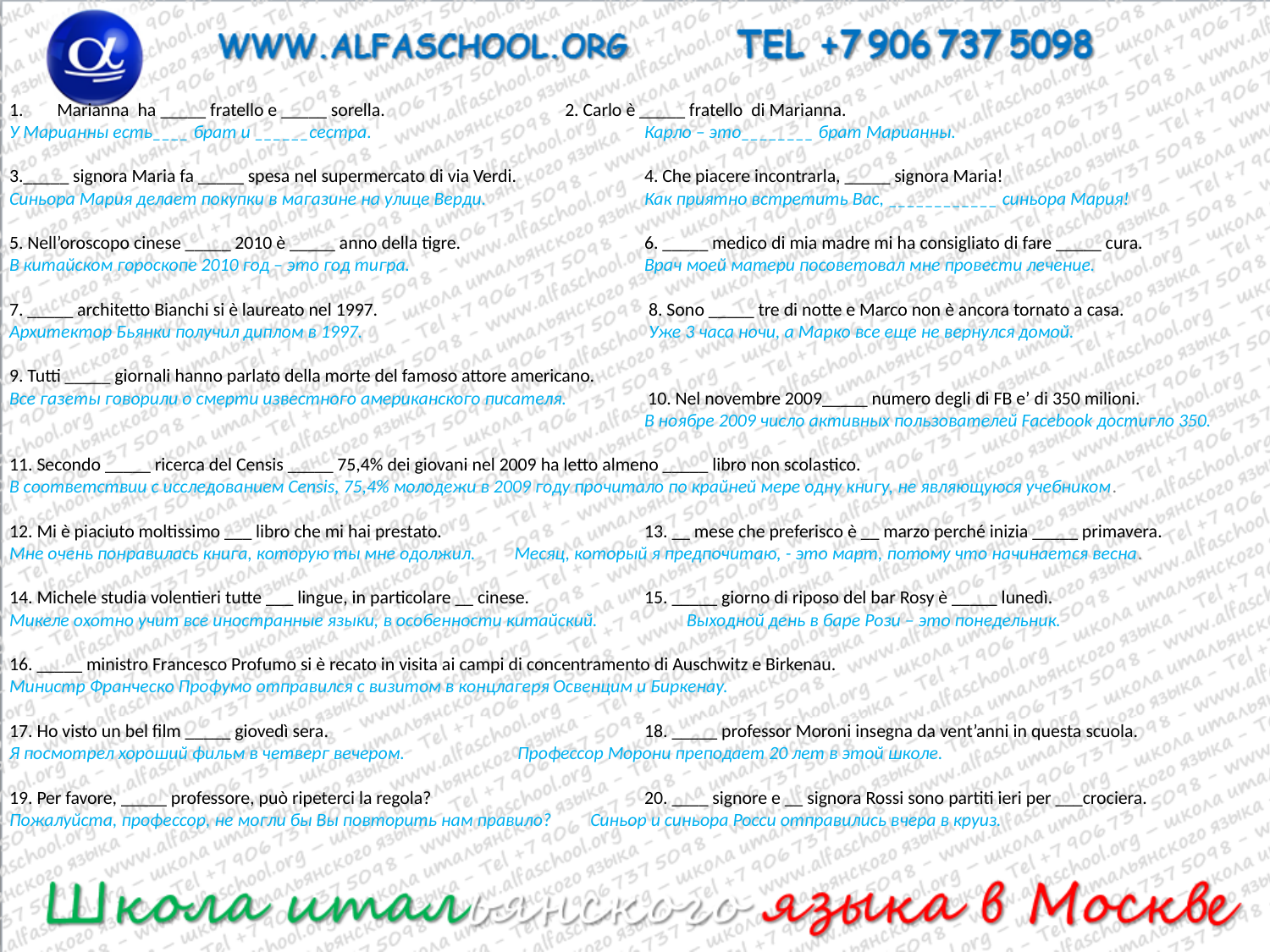

Marianna  ha _____ fratello e _____ sorella. 		2. Carlo è _____ fratello  di Marianna.
У Марианны есть____ брат и ______сестра.     		Карло – это________ брат Марианны.

3._____ signora Maria fa _____ spesa nel supermercato di via Verdi. 	4. Che piacere incontrarla, _____ signora Maria!
Синьора Мария делает покупки в магазине на улице Верди. 		Как приятно встретить Вас, ____________ синьора Мария!

5. Nell’oroscopo cinese _____ 2010 è _____ anno della tigre.      		6. _____ medico di mia madre mi ha consigliato di fare _____ cura.
В китайском гороскопе 2010 год – это год тигра.               		Врач моей матери посоветовал мне провести лечение.

7. _____ architetto Bianchi si è laureato nel 1997.    		 8. Sono _____ tre di notte e Marco non è ancora tornato a casa.
Архитектор Бьянки получил диплом в 1997.             		 Уже 3 часа ночи, а Марко все еще не вернулся домой.

9. Tutti _____ giornali hanno parlato della morte del famoso attore americano.
Все газеты говорили о смерти известного американского писателя.                   10. Nel novembre 2009_____ numero degli di FB e’ di 350 milioni.
					В ноябре 2009 число активных пользователей Facebook достигло 350.

11. Secondo _____ ricerca del Censis _____ 75,4% dei giovani nel 2009 ha letto almeno _____ libro non scolastico.
В соответствии с исследованием Censis, 75,4% молодежи в 2009 году прочитало по крайней мере одну книгу, не являющуюся учебником.

12. Mi è piaciuto moltissimo ___ libro che mi hai prestato.       		13. __ mese che preferisco è __ marzo perché inizia _____ primavera.
Мне очень понравилась книга, которую ты мне одолжил.         Месяц, который я предпочитаю, - это март, потому что начинается весна.

14. Michele studia volentieri tutte ___ lingue, in particolare __ cinese.    	15. _____ giorno di riposo del bar Rosy è _____ lunedì.
Микеле охотно учит все иностранные языки, в особенности китайский.	          Выходной день в баре Рози – это понедельник.

16. _____ ministro Francesco Profumo si è recato in visita ai campi di concentramento di Auschwitz e Birkenau.
Министр Франческо Профумо отправился с визитом в концлагеря Освенцим и Биркенау.

17. Ho visto un bel film _____ giovedì sera. 			18. _____ professor Moroni insegna da vent’anni in questa scuola.
Я посмотрел хороший фильм в четверг вечером.                	Профессор Морони преподает 20 лет в этой школе.

19. Per favore, _____ professore, può ripeterci la regola? 	                           	20. ____ signore e __ signora Rossi sono partiti ieri per ___crociera.
Пожалуйста, профессор, не могли бы Вы повторить нам правило?         Синьор и синьора Росси отправились вчера в круиз.